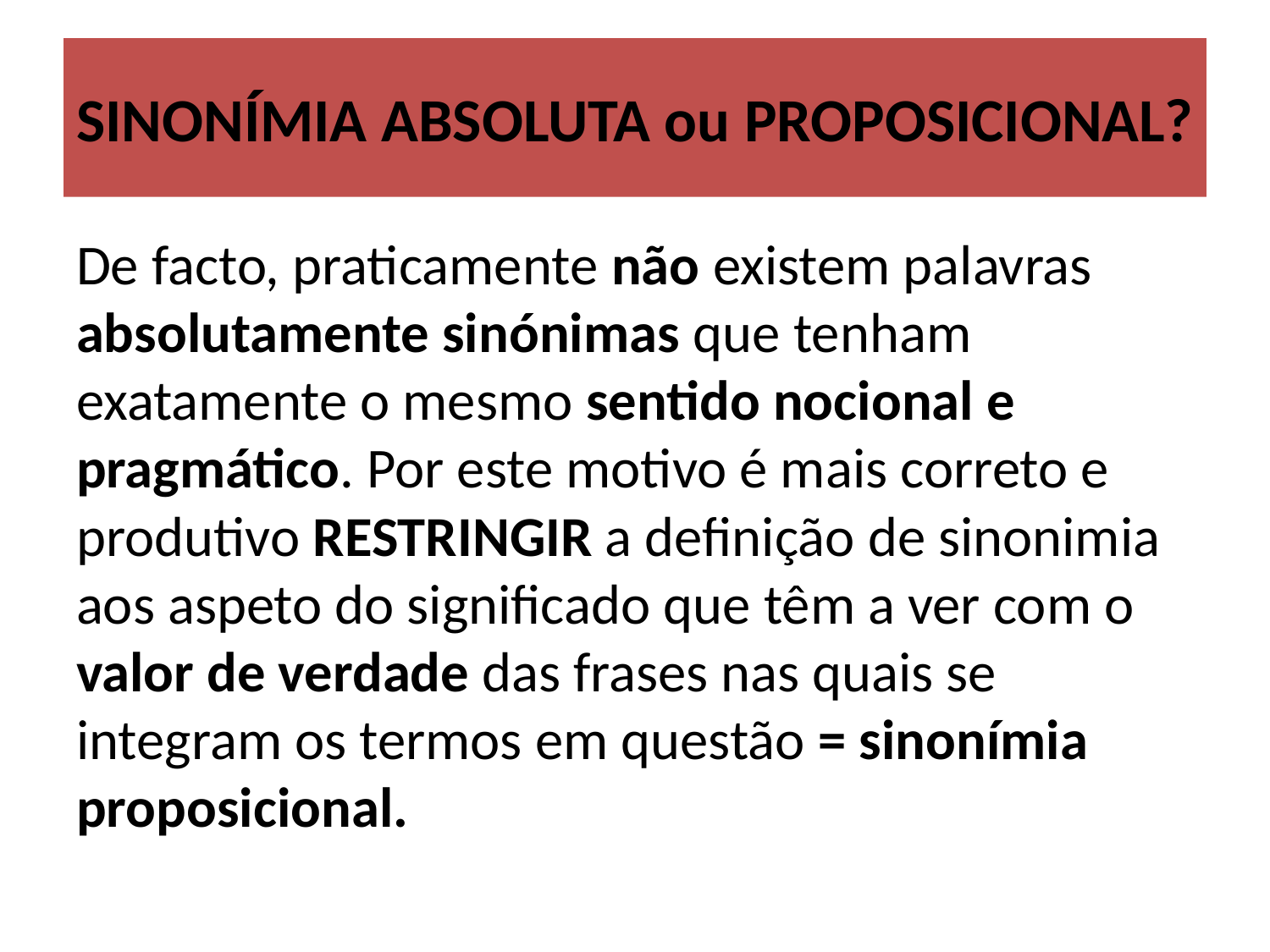

# SINONÍMIA ABSOLUTA ou PROPOSICIONAL?
De facto, praticamente não existem palavras absolutamente sinónimas que tenham exatamente o mesmo sentido nocional e pragmático. Por este motivo é mais correto e produtivo RESTRINGIR a definição de sinonimia aos aspeto do significado que têm a ver com o valor de verdade das frases nas quais se integram os termos em questão = sinonímia proposicional.